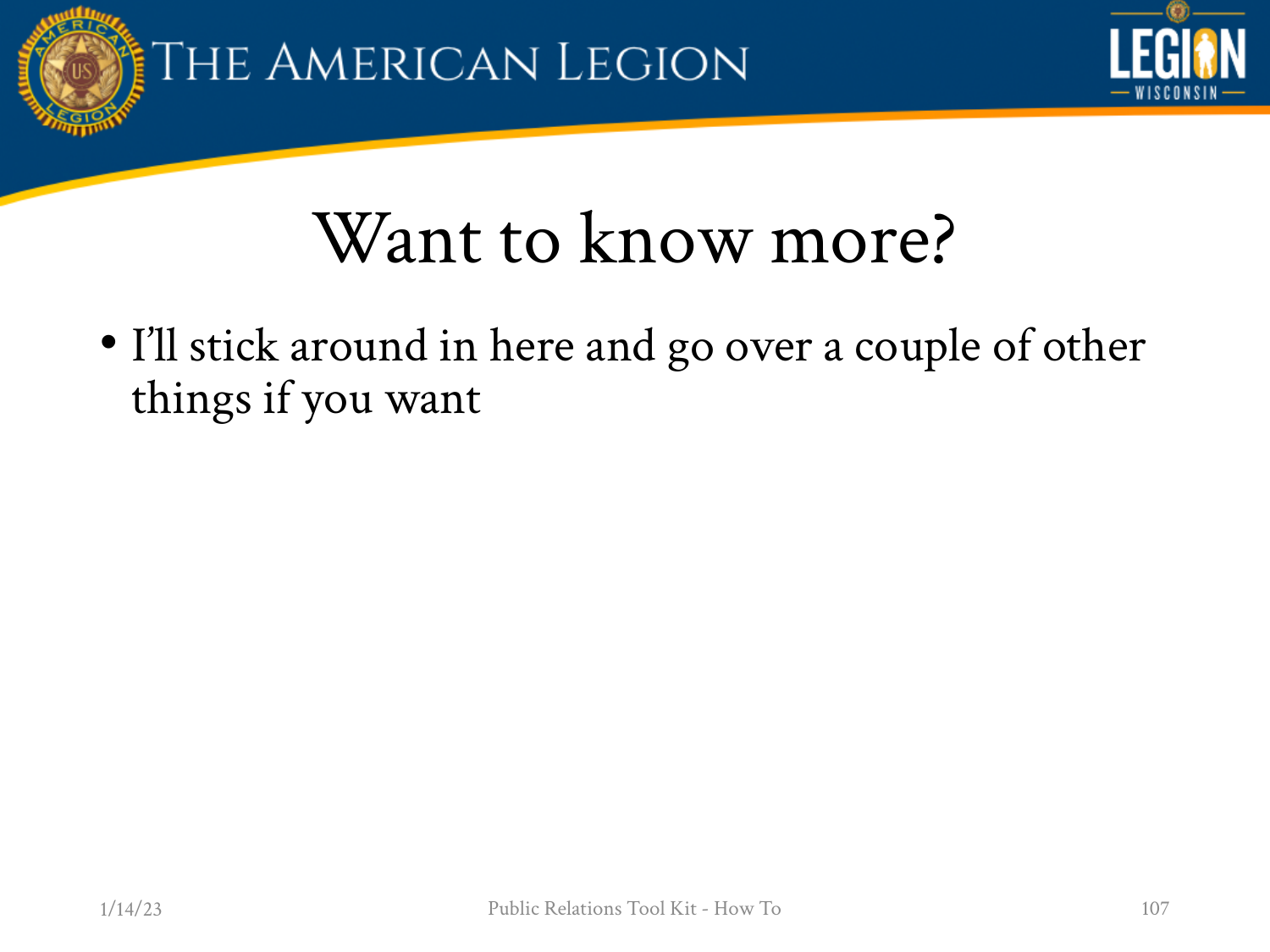

# Want to know more?
I’ll stick around in here and go over a couple of other things if you want
1/14/23
Public Relations Tool Kit - How To
107